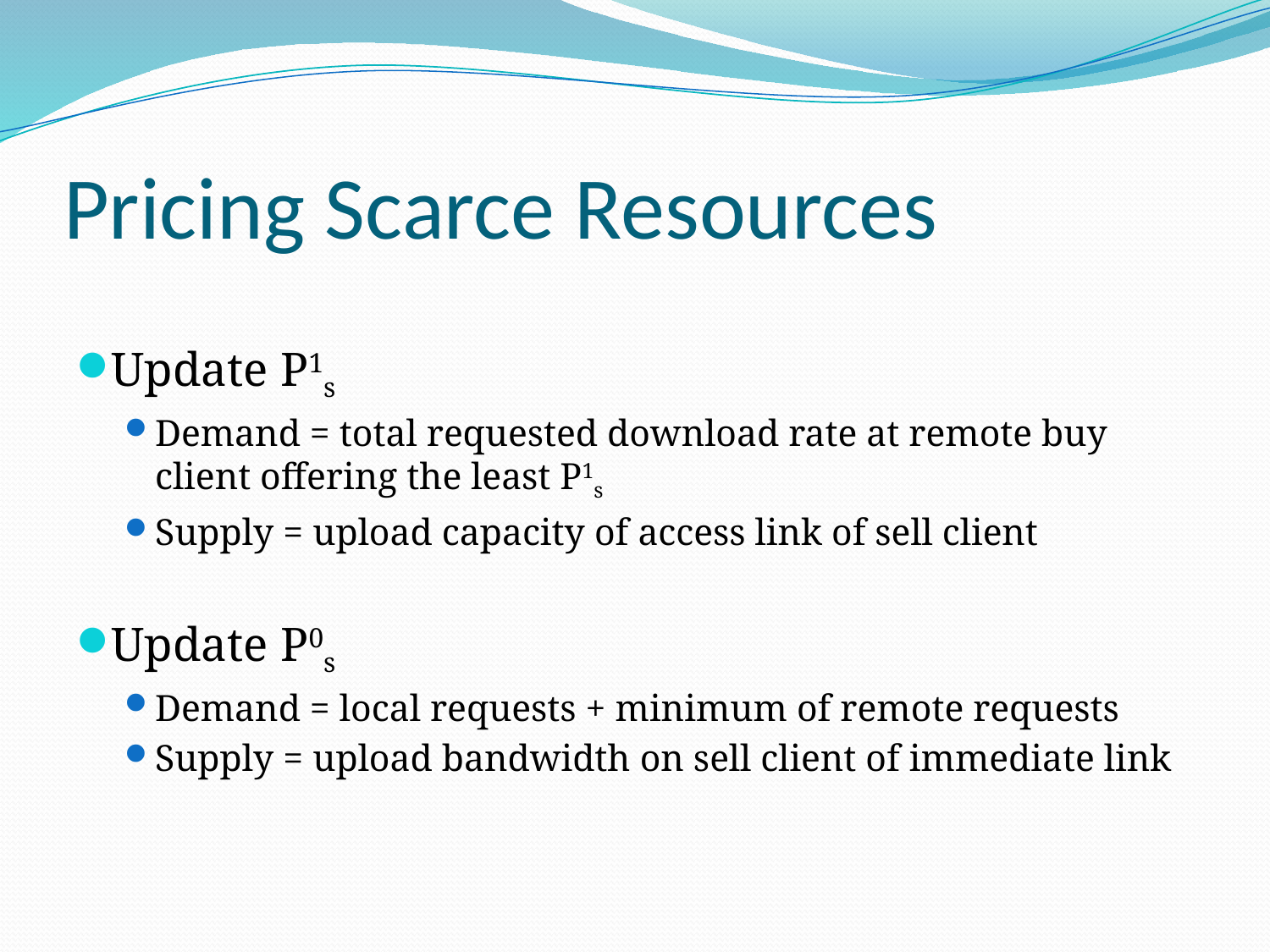

# Pricing Scarce Resources

Update P1s
Demand = total requested download rate at remote buy client offering the least P1s
Supply = upload capacity of access link of sell client

Update P0s
Demand = local requests + minimum of remote requests
Supply = upload bandwidth on sell client of immediate link